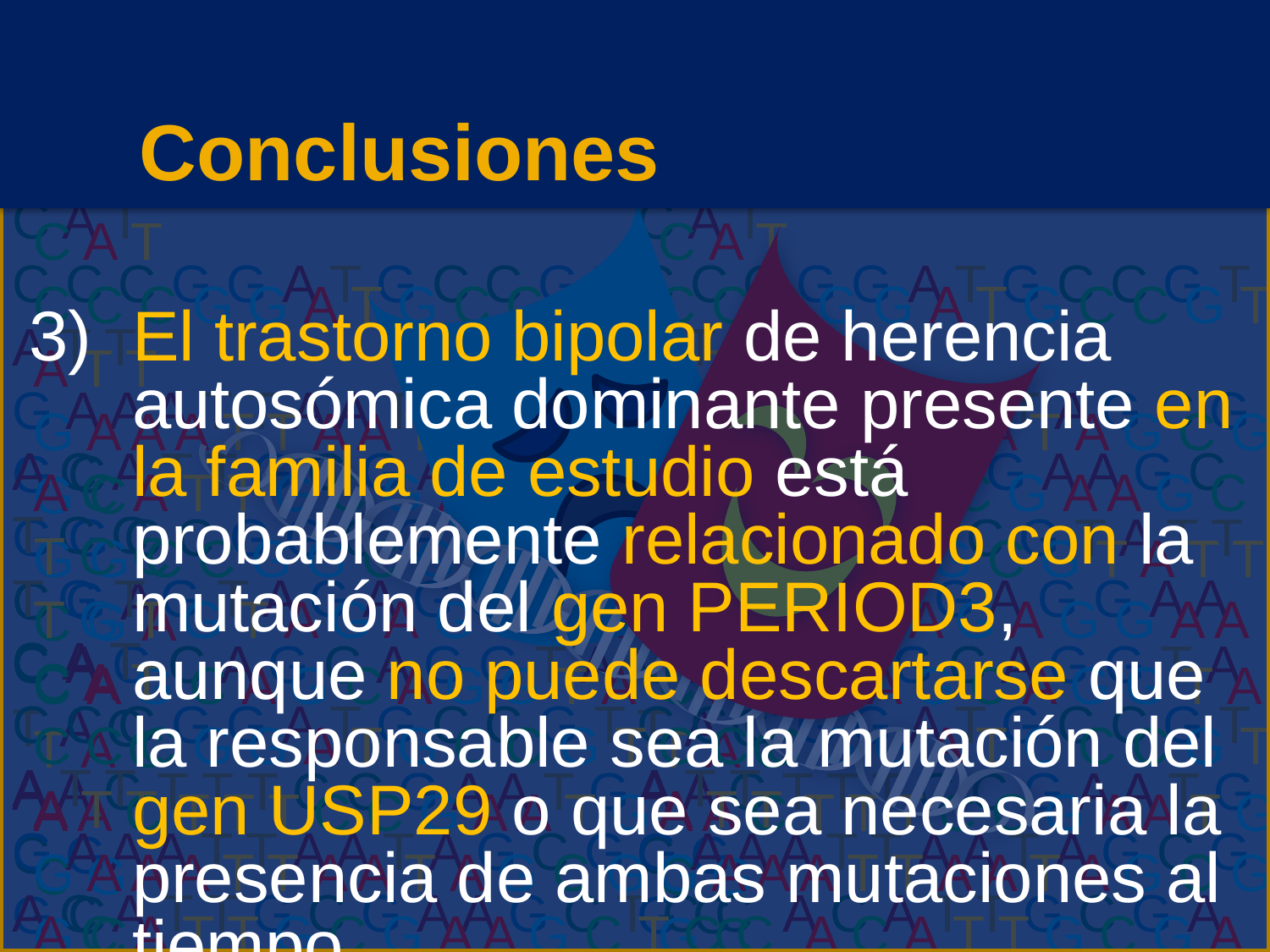

Conclusiones

A C A T T G C G A A G C T C C
T G T G T A G A G G A A C A T
C C C G G A T G C C G T A T T
G A A A T T A A T A G C G G C
G G C C G G C G T A T T C G A
C A G C A G C A G G T A T A C
A A C T T T C C G A A T G C G
A C A T T G C G A A G C T C C
T G T G T A G A G G A A C A T
C C C G G A T G C C G T A T T
G A A A T T A A T A G C G G C
G G C C G G C G T A T T C G A
C A G C A G C A G G T A T A C
A A C T T T C C G A A T G C G
A C A T T G C G A A G C T C C
T G T G T A G A G G A A C A T
C C C G G A T G C C G T A T T
G A A A T T A A T A G C G G C
G G C C G G C G T A T T C G A
C A G C A G C A G G T A T A C
A A C T T T C C G A A T G C G
A C A T T G C G A A G C T C C
T G T G T A G A G G A A C A T
C C C G G A T G C C G T A T T
G A A A T T A A T A G C G G C
G G C C G G C G T A T T C G A
C A G C A G C A G G T A T A C
A A C T T T C C G A A T G C G

A C A T T G C G A A G C T C C
T G T G T A G A G G A A C A T
C C C G G A T G C C G T A T T
G A A A T T A A T A G C G G C
G G C C G G C G T A T T C G A
C A G C A G C A G G T A T A C
A A C T T T C C G A A T G C G
A C A T T G C G A A G C T C C
T G T G T A G A G G A A C A T
C C C G G A T G C C G T A T T
G A A A T T A A T A G C G G C
G G C C G G C G T A T T C G A
C A G C A G C A G G T A T A C
A A C T T T C C G A A T G C G

A C A T T G C G A A G C T C C
T G T G T A G A G G A A C A T
C C C G G A T G C C G T A T T
G A A A T T A A T A G C G G C
G G C C G G C G T A T T C G A
C A G C A G C A G G T A T A C
A A C T T T C C G A A T G C G
A C A T T G C G A A G C T C C
T G T G T A G A G G A A C A T
C C C G G A T G C C G T A T T
G A A A T T A A T A G C G G C
G G C C G G C G T A T T C G A
C A G C A G C A G G T A T A C
A A C T T T C C G A A T G C G

A C A T T G C G A A G C T C C  A C A T T G C G A A G C T C C

A C A T T G C G A A G C T C C  A C A T T G C G A A G C T C C

El trastorno bipolar de herencia autosómica dominante presente en la familia de estudio está probablemente relacionado con la mutación del gen PERIOD3, aunque no puede descartarse que la responsable sea la mutación del gen USP29 o que sea necesaria la presencia de ambas mutaciones al tiempo.